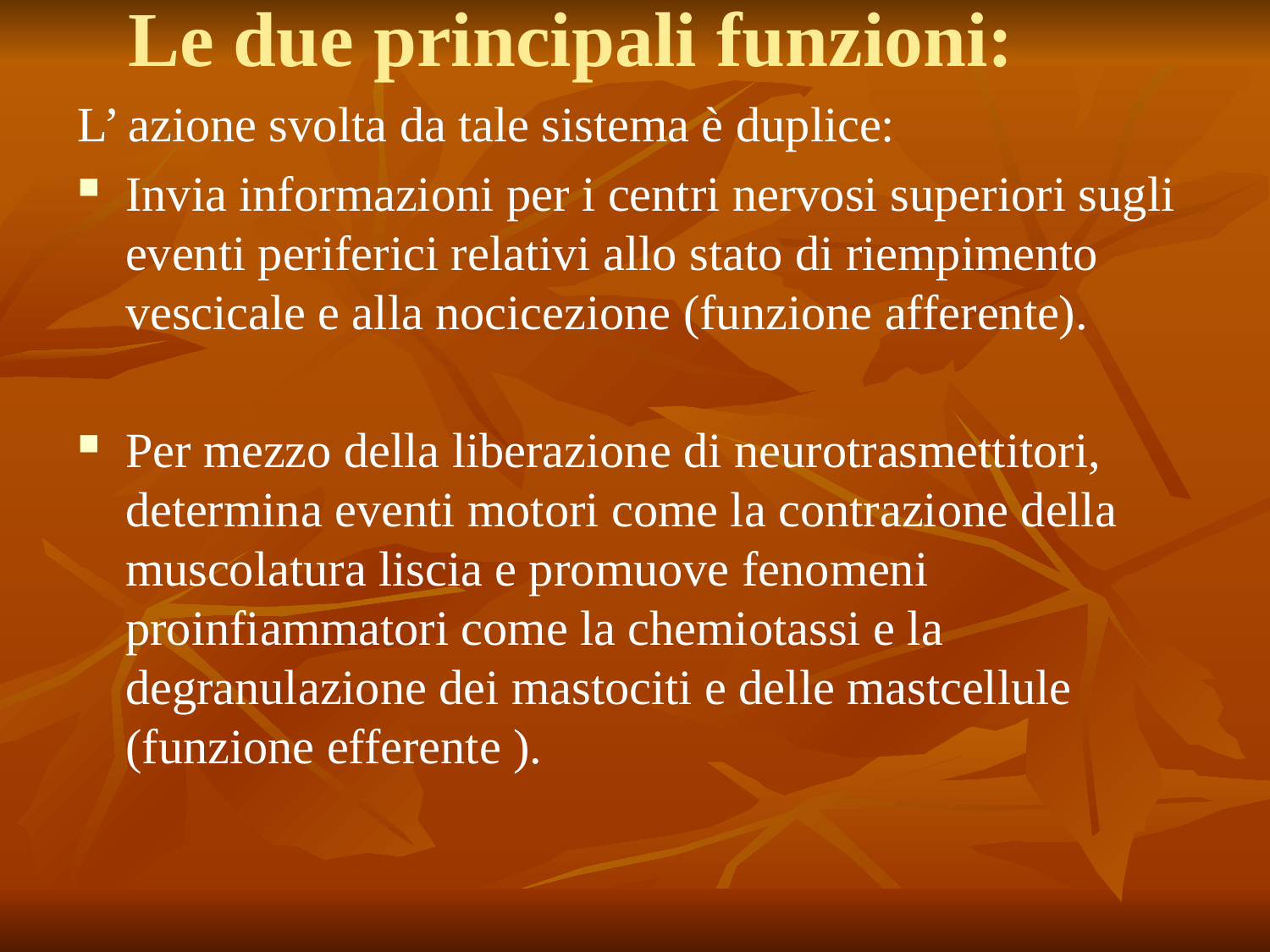

# Le due principali funzioni:
L’ azione svolta da tale sistema è duplice:
Invia informazioni per i centri nervosi superiori sugli eventi periferici relativi allo stato di riempimento vescicale e alla nocicezione (funzione afferente).

Per mezzo della liberazione di neurotrasmettitori, determina eventi motori come la contrazione della muscolatura liscia e promuove fenomeni proinfiammatori come la chemiotassi e la degranulazione dei mastociti e delle mastcellule (funzione efferente ).